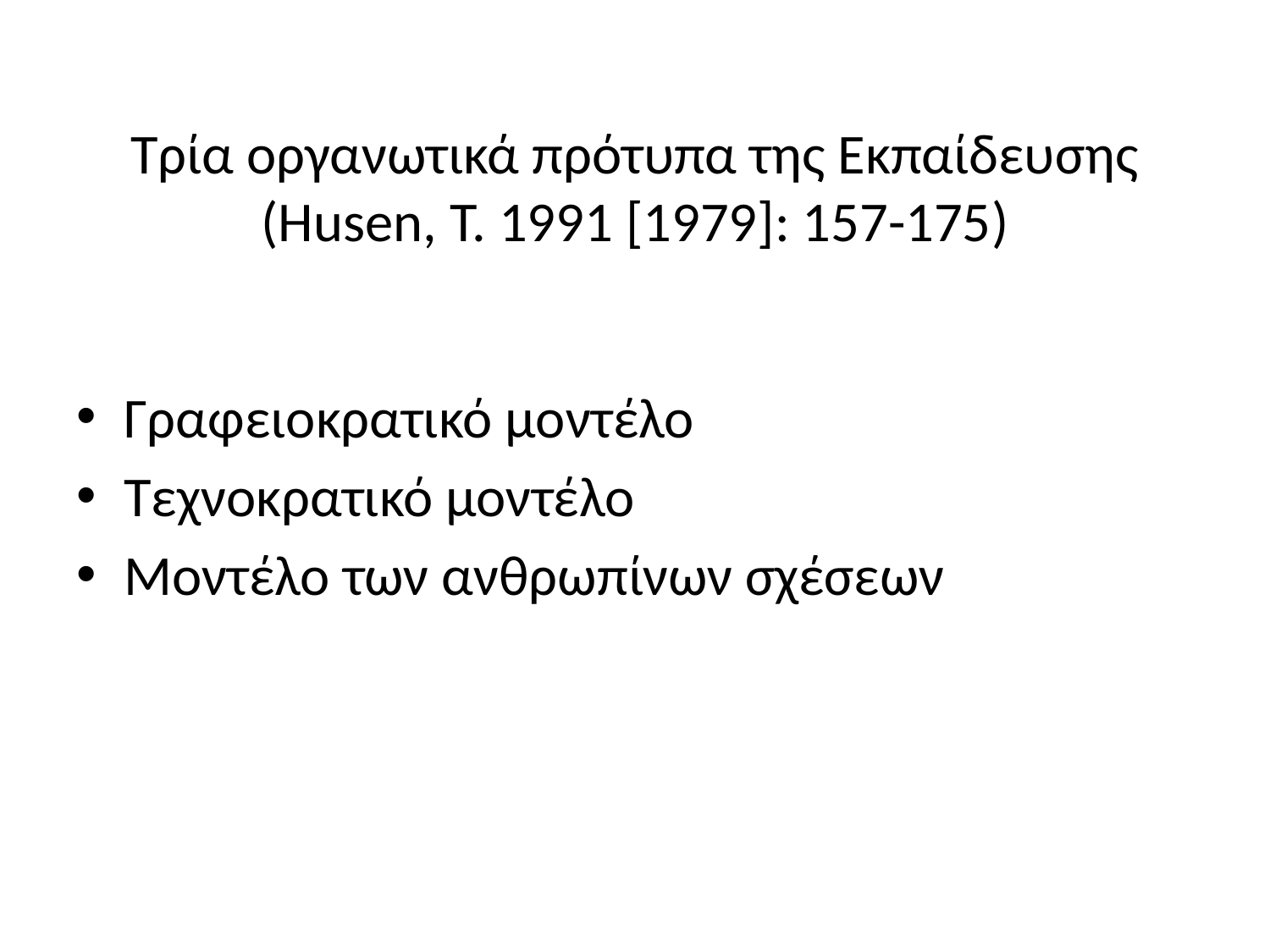

# Τρία οργανωτικά πρότυπα της Εκπαίδευσης (Ηusen, T. 1991 [1979]: 157-175)

Γραφειοκρατικό μοντέλο
Τεχνοκρατικό μοντέλο
Μοντέλο των ανθρωπίνων σχέσεων